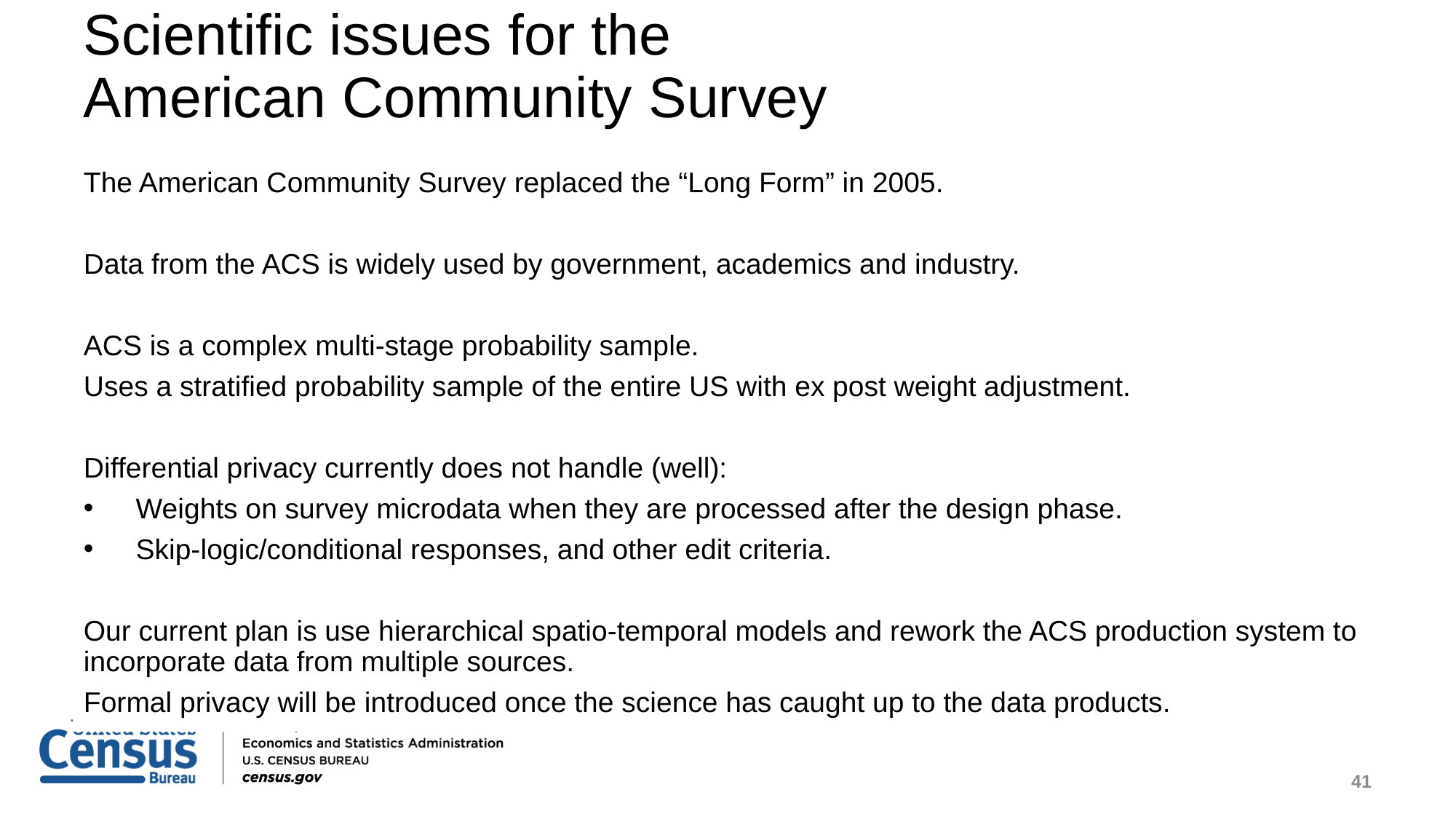

# Scientific issues for the American Community Survey
The American Community Survey replaced the “Long Form” in 2005.

Data from the ACS is widely used by government, academics and industry.

ACS is a complex multi-stage probability sample.
Uses a stratified probability sample of the entire US with ex post weight adjustment.

Differential privacy currently does not handle (well):
Weights on survey microdata when they are processed after the design phase.
Skip-logic/conditional responses, and other edit criteria.

Our current plan is use hierarchical spatio-temporal models and rework the ACS production system to incorporate data from multiple sources.
Formal privacy will be introduced once the science has caught up to the data products.
41